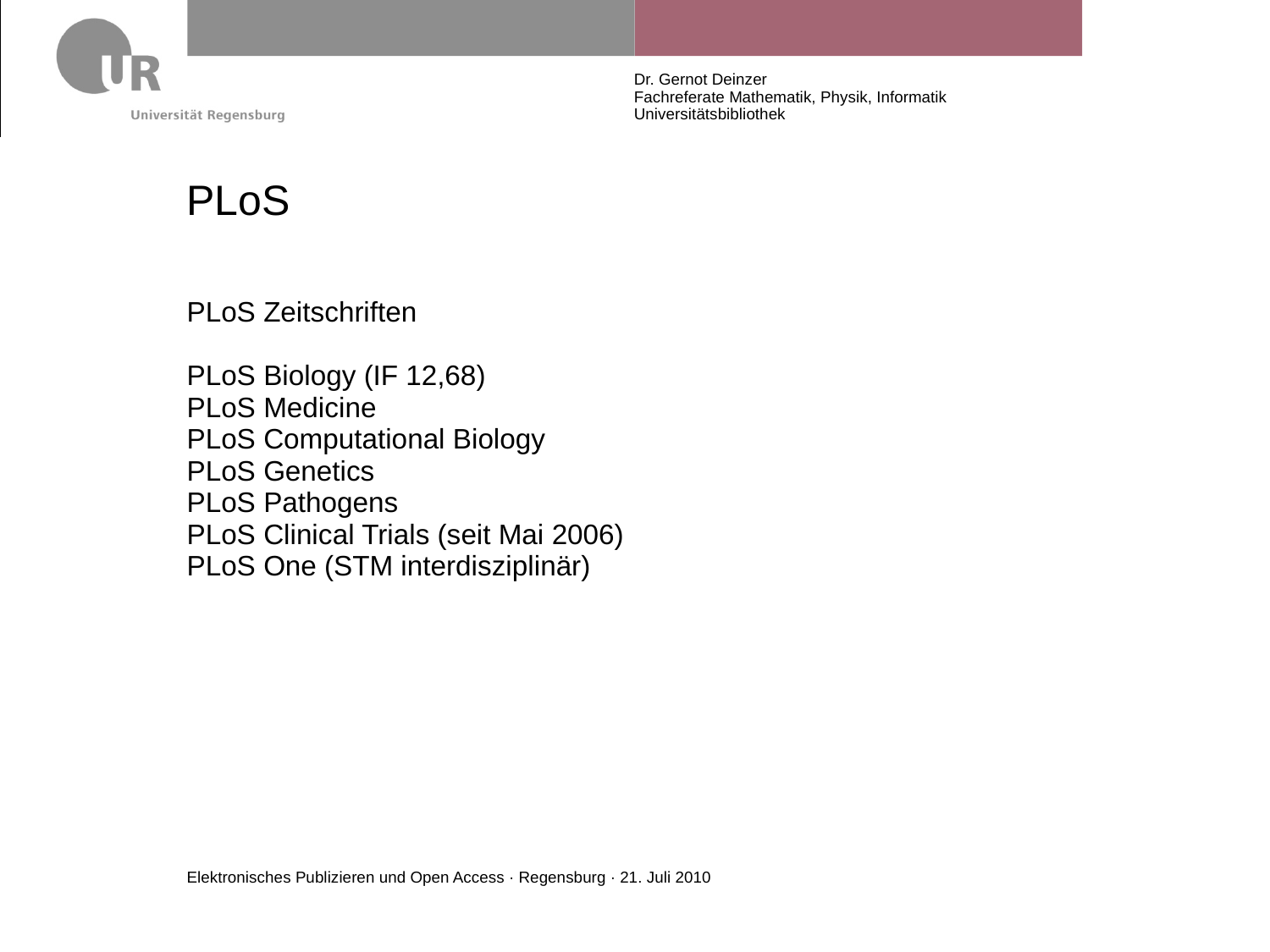

Dr. Gernot Deinzer
Fachreferate Mathematik, Physik, Informatik
Universitätsbibliothek
# PLoS
PLoS Zeitschriften

PLoS Biology (IF 12,68)
PLoS Medicine
PLoS Computational Biology
PLoS Genetics
PLoS Pathogens
PLoS Clinical Trials (seit Mai 2006)
PLoS One (STM interdisziplinär)
Elektronisches Publizieren und Open Access · Regensburg · 21. Juli 2010